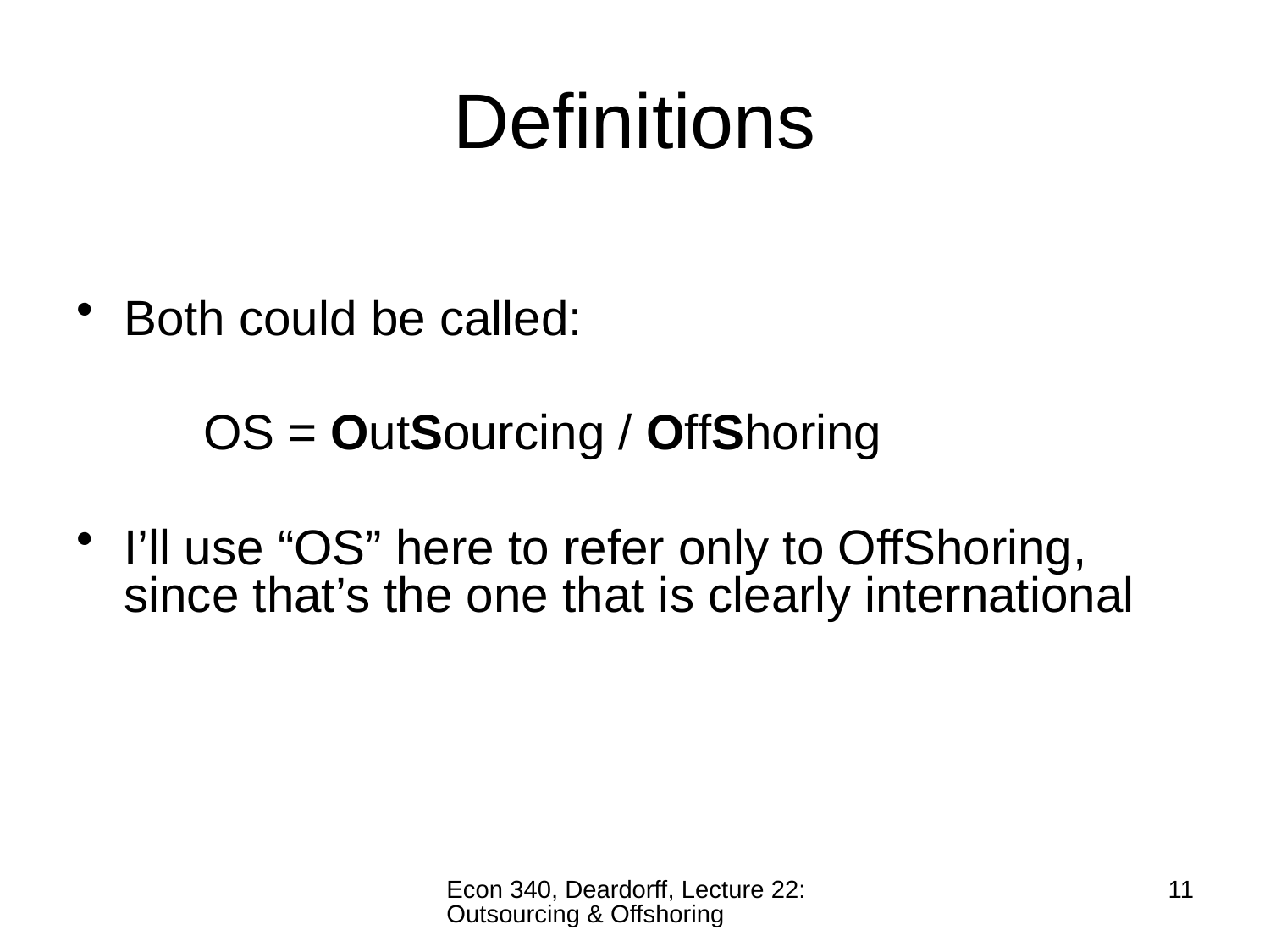

# Definitions

Both could be called:

	OS = OutSourcing / OffShoring

I’ll use “OS” here to refer only to OffShoring, since that’s the one that is clearly international

Econ 340, Deardorff, Lecture 22:  Outsourcing & Offshoring
11